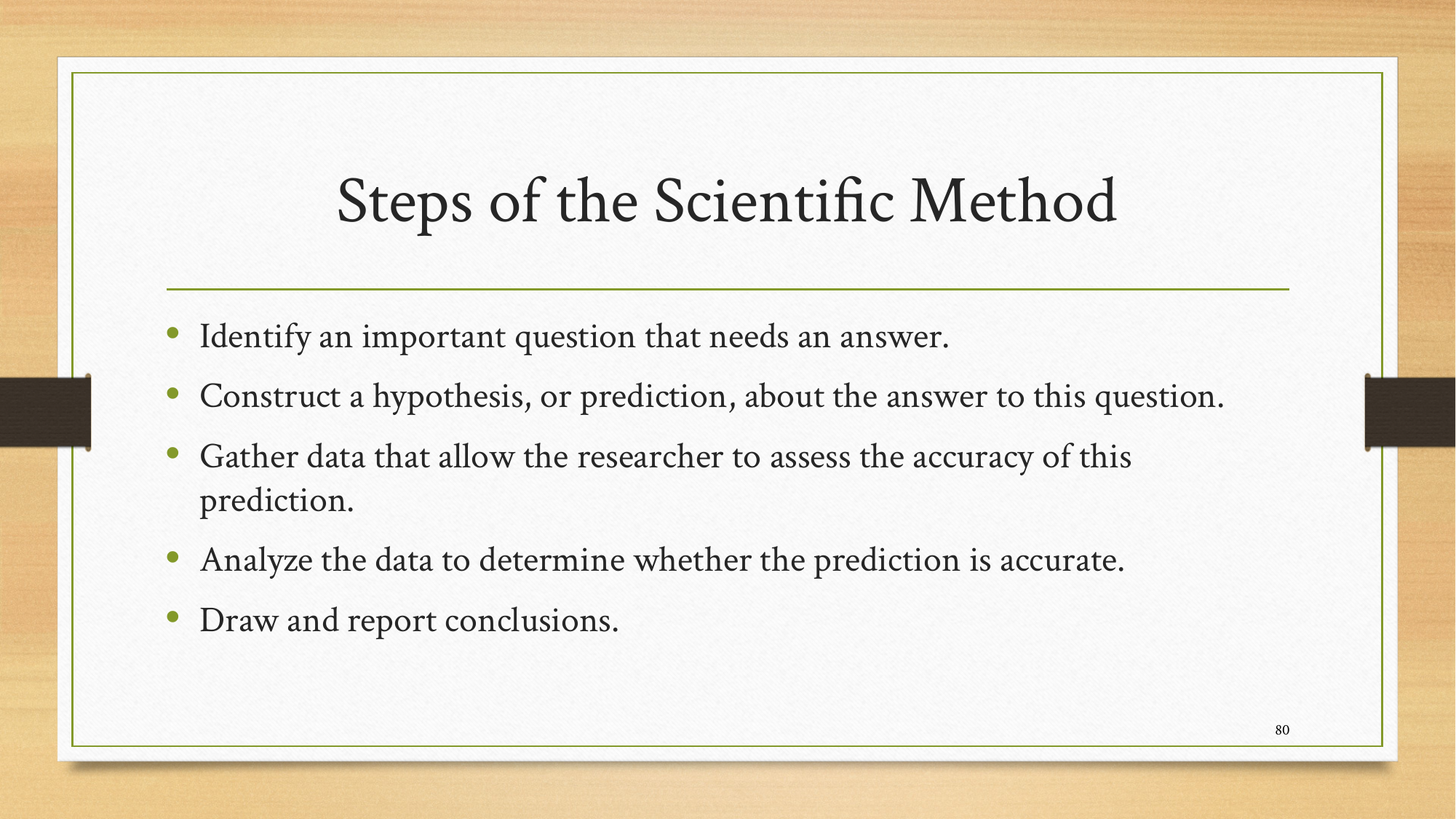

# Steps of the Scientific Method
Identify an important question that needs an answer.
Construct a hypothesis, or prediction, about the answer to this question.
Gather data that allow the researcher to assess the accuracy of this prediction.
Analyze the data to determine whether the prediction is accurate.
Draw and report conclusions.
80